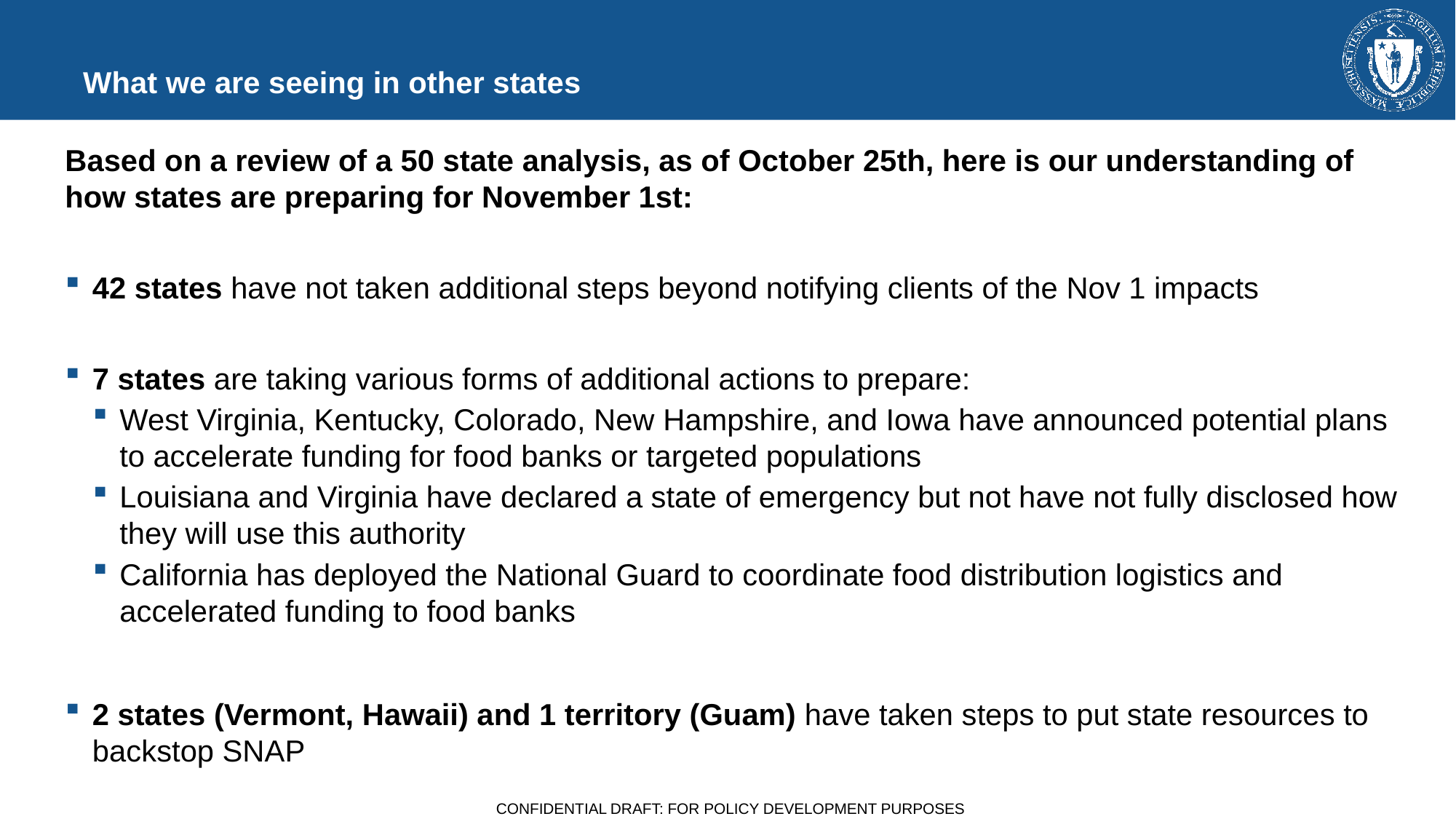

# What we are seeing in other states
Based on a review of a 50 state analysis, as of October 25th, here is our understanding of how states are preparing for November 1st:

42 states have not taken additional steps beyond notifying clients of the Nov 1 impacts

7 states are taking various forms of additional actions to prepare:
West Virginia, Kentucky, Colorado, New Hampshire, and Iowa have announced potential plans to accelerate funding for food banks or targeted populations
Louisiana and Virginia have declared a state of emergency but not have not fully disclosed how they will use this authority
California has deployed the National Guard to coordinate food distribution logistics and accelerated funding to food banks

2 states (Vermont, Hawaii) and 1 territory (Guam) have taken steps to put state resources to backstop SNAP